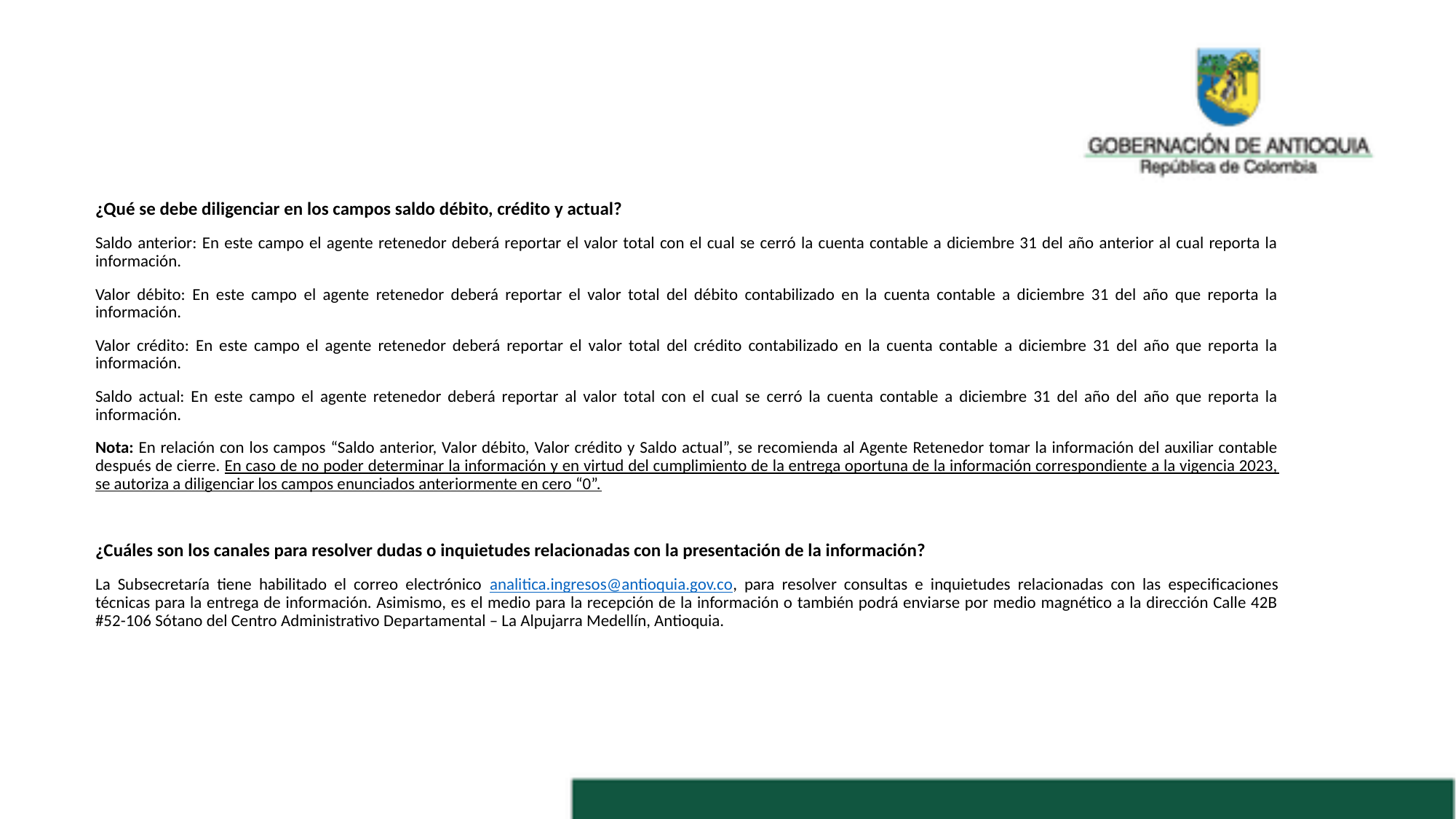

¿Qué se debe diligenciar en los campos saldo débito, crédito y actual?
Saldo anterior: En este campo el agente retenedor deberá reportar el valor total con el cual se cerró la cuenta contable a diciembre 31 del año anterior al cual reporta la información.
Valor débito: En este campo el agente retenedor deberá reportar el valor total del débito contabilizado en la cuenta contable a diciembre 31 del año que reporta la información.
Valor crédito: En este campo el agente retenedor deberá reportar el valor total del crédito contabilizado en la cuenta contable a diciembre 31 del año que reporta la información.
Saldo actual: En este campo el agente retenedor deberá reportar al valor total con el cual se cerró la cuenta contable a diciembre 31 del año del año que reporta la información.
Nota: En relación con los campos “Saldo anterior, Valor débito, Valor crédito y Saldo actual”, se recomienda al Agente Retenedor tomar la información del auxiliar contable después de cierre. En caso de no poder determinar la información y en virtud del cumplimiento de la entrega oportuna de la información correspondiente a la vigencia 2023, se autoriza a diligenciar los campos enunciados anteriormente en cero “0”.

¿Cuáles son los canales para resolver dudas o inquietudes relacionadas con la presentación de la información?
La Subsecretaría tiene habilitado el correo electrónico analitica.ingresos@antioquia.gov.co, para resolver consultas e inquietudes relacionadas con las especificaciones técnicas para la entrega de información. Asimismo, es el medio para la recepción de la información o también podrá enviarse por medio magnético a la dirección Calle 42B #52-106 Sótano del Centro Administrativo Departamental – La Alpujarra Medellín, Antioquia.